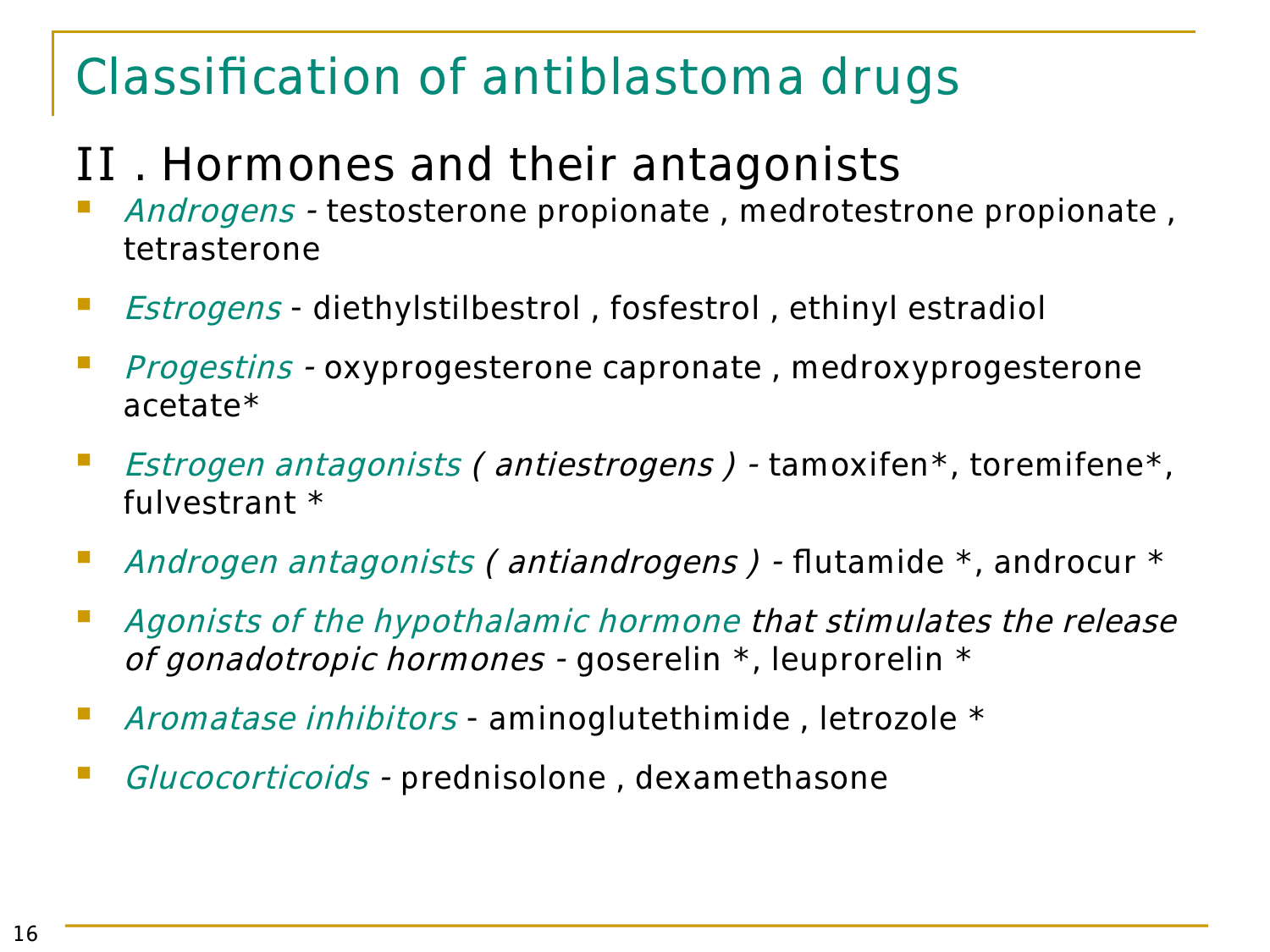

# Classification of antiblastoma drugs
II . Hormones and their antagonists
Androgens - testosterone propionate , medrotestrone propionate , tetrasterone
Estrogens - diethylstilbestrol , fosfestrol , ethinyl estradiol
Progestins - oxyprogesterone capronate , medroxyprogesterone acetate*
Estrogen antagonists ( antiestrogens ) - tamoxifen*, toremifene*, fulvestrant *
Androgen antagonists ( antiandrogens ) - flutamide *, androcur *
Agonists of the hypothalamic hormone that stimulates the release of gonadotropic hormones - goserelin *, leuprorelin *
Aromatase inhibitors - aminoglutethimide , letrozole *
Glucocorticoids - prednisolone , dexamethasone
16